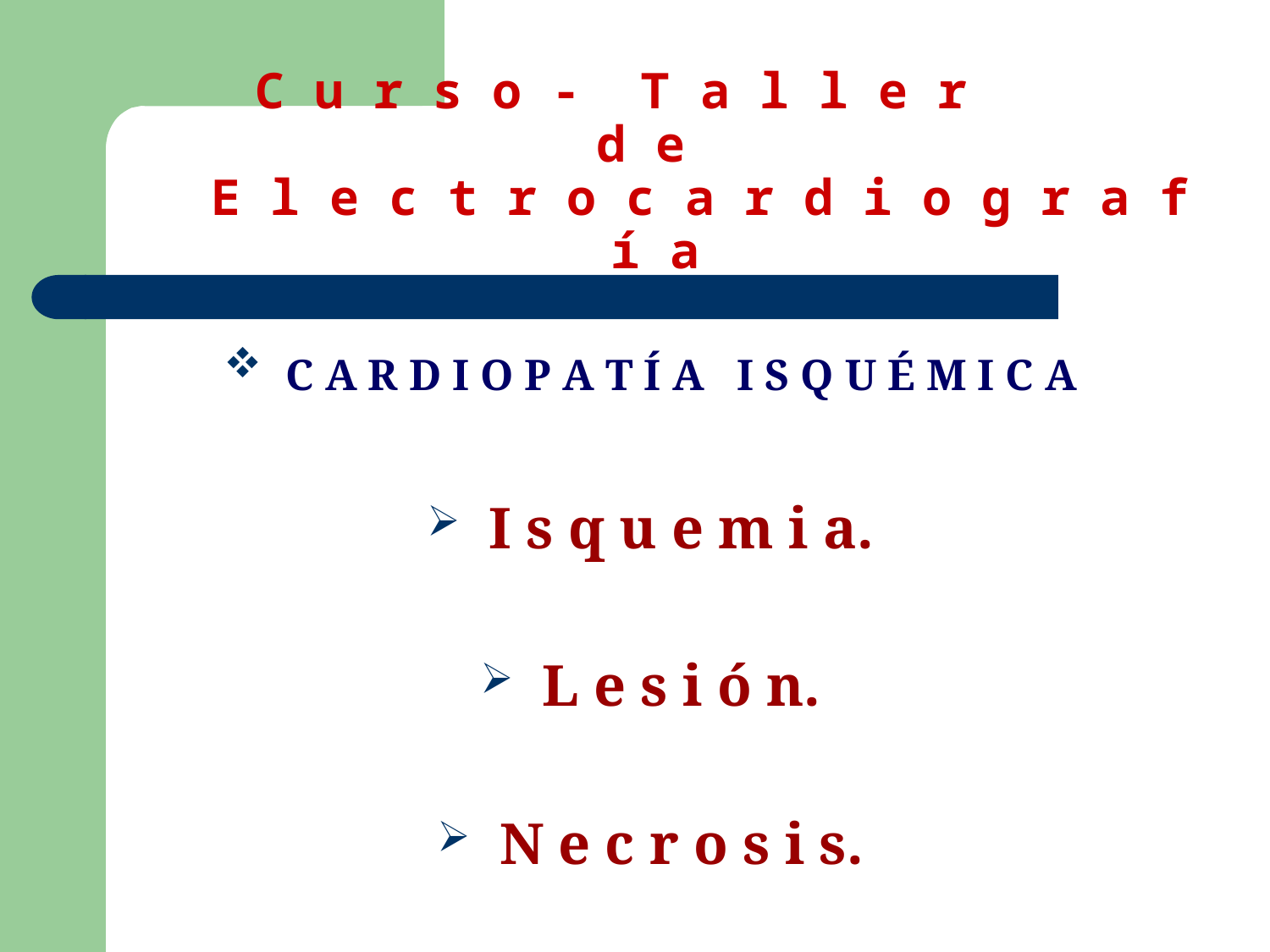

# C u r s o -  T a l l e r d e E l e c t r o c a r d i o g r a f í a
 C A R D I O P A T Í A   I S Q U É M I C A

 I s q u e m i a.

 L e s i ó n.

 N e c r o s i s.